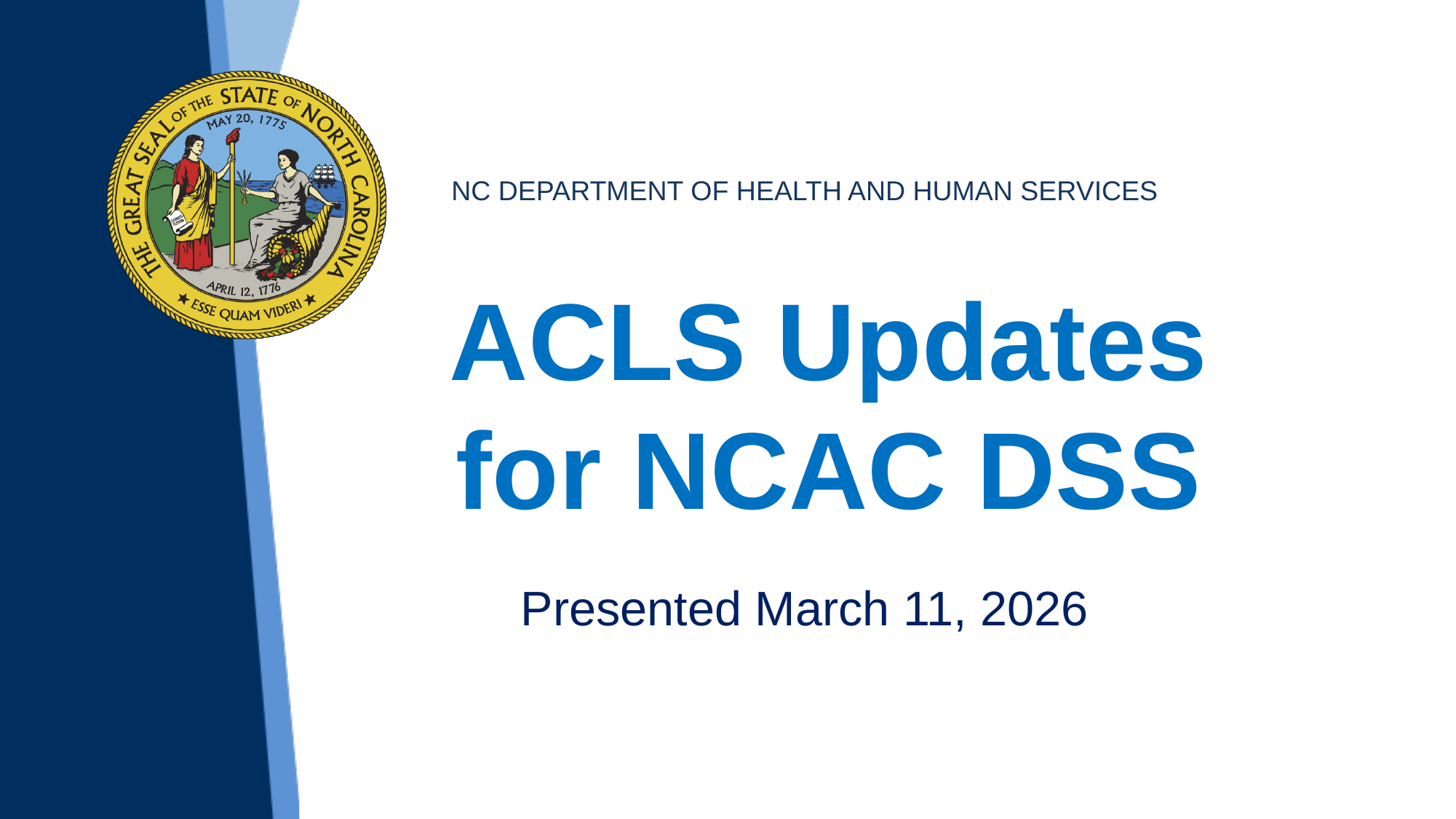

ACLS Updates
for NCAC DSS
Presented March 11, 2026